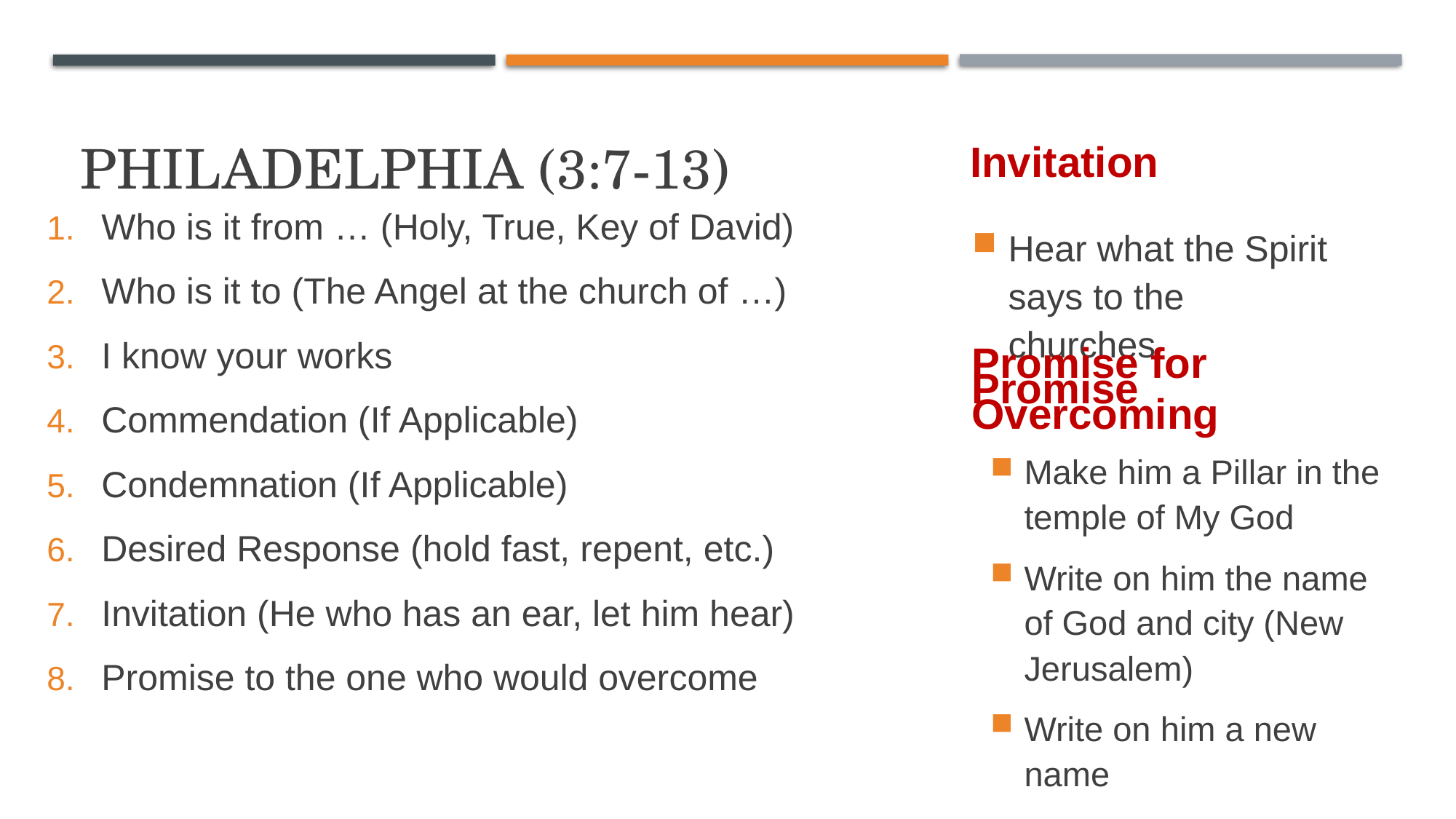

# Philadelphia (3:7-13)
Invitation
Who is it from … (Holy, True, Key of David)
Who is it to (The Angel at the church of …)
I know your works
Commendation (If Applicable)
Condemnation (If Applicable)
Desired Response (hold fast, repent, etc.)
Invitation (He who has an ear, let him hear)
Promise to the one who would overcome
Hear what the Spirit says to the churches
Promise
Promise for Overcoming

Make him a Pillar in the temple of My God
Write on him the name of God and city (New Jerusalem)
Write on him a new name